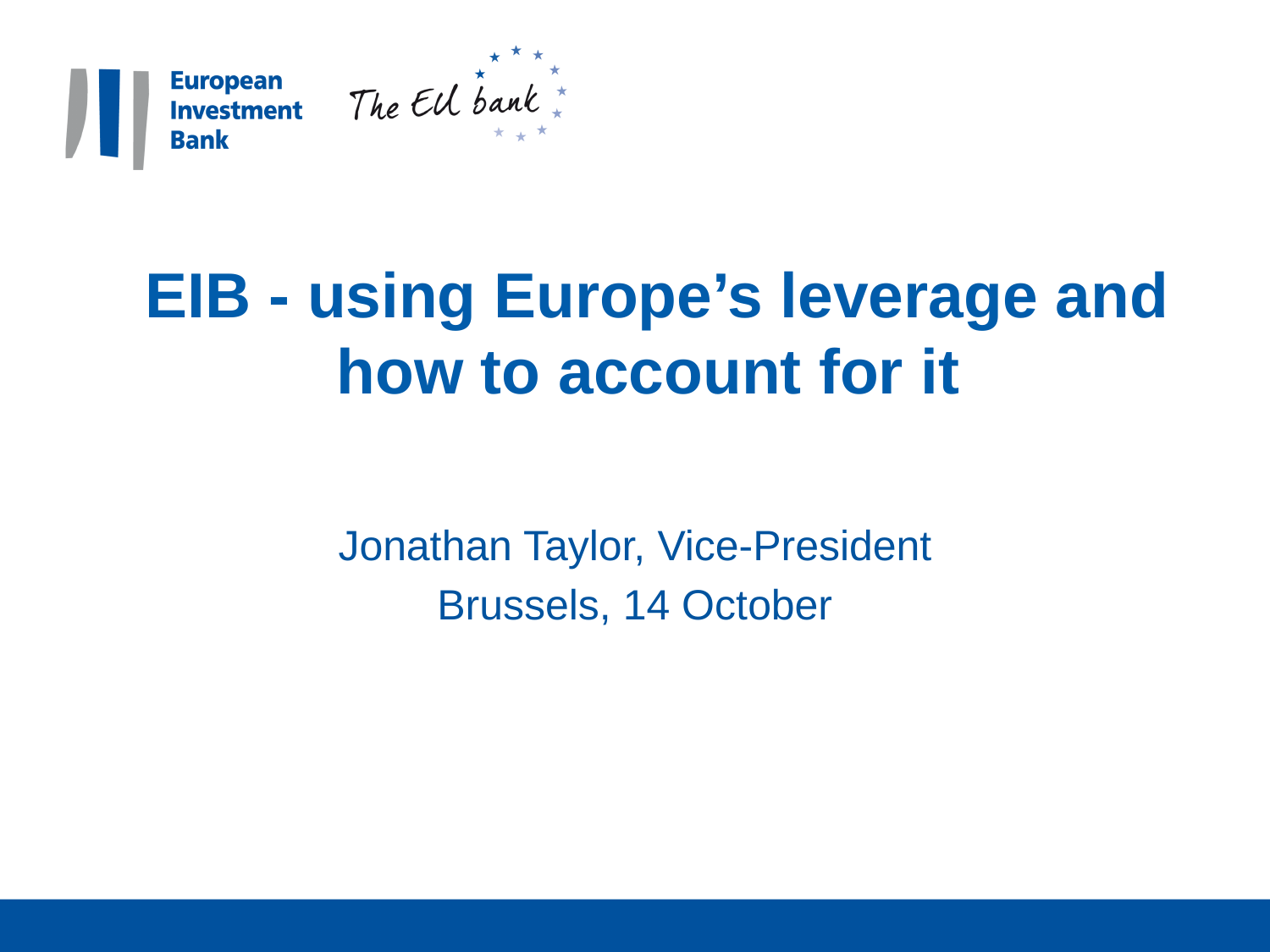

# EIB - using Europe’s leverage and how to account for it
Jonathan Taylor, Vice-President
Brussels, 14 October